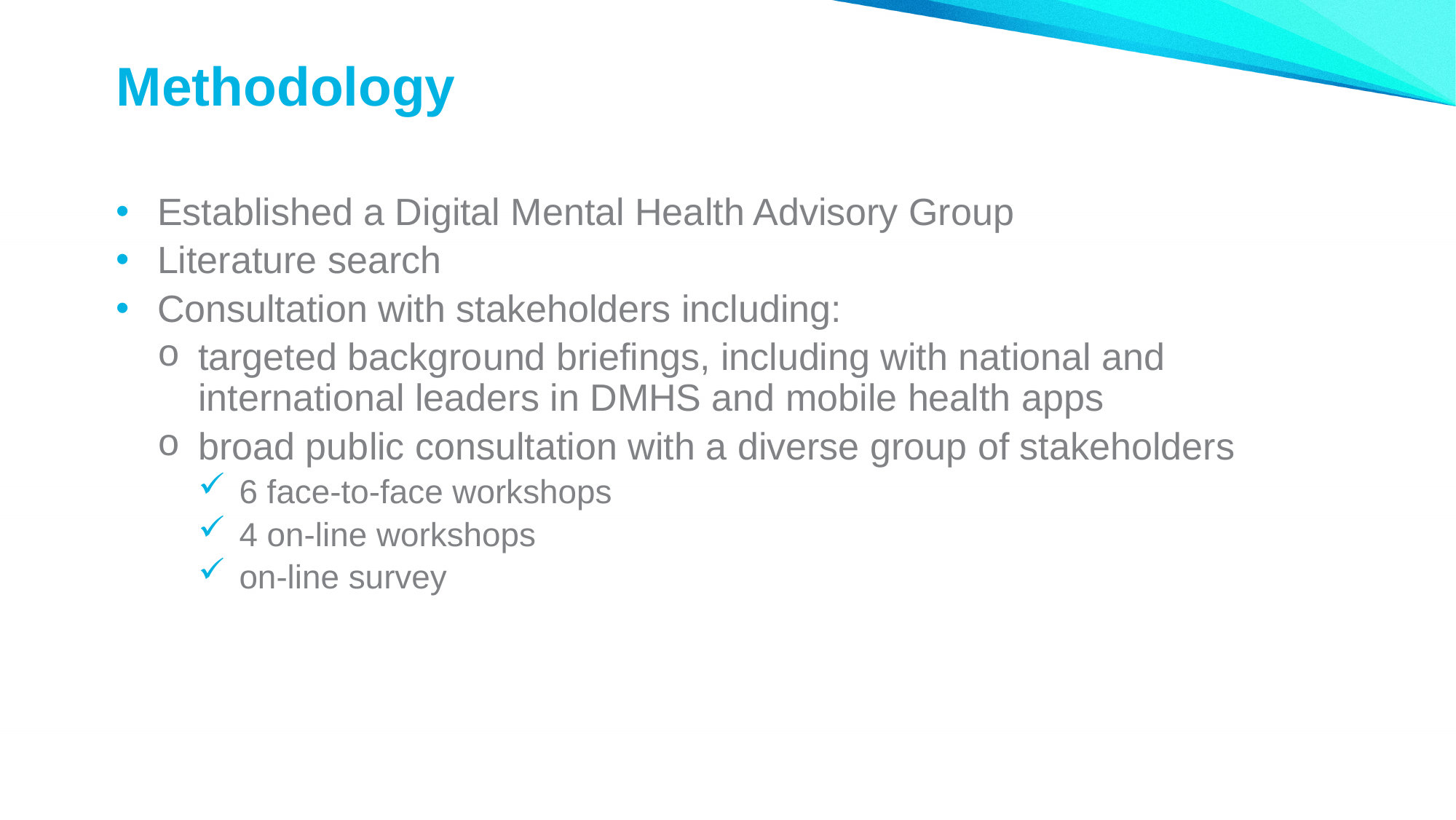

# Methodology
Established a Digital Mental Health Advisory Group
Literature search
Consultation with stakeholders including:
targeted background briefings, including with national and international leaders in DMHS and mobile health apps
broad public consultation with a diverse group of stakeholders
6 face-to-face workshops
4 on-line workshops
on-line survey